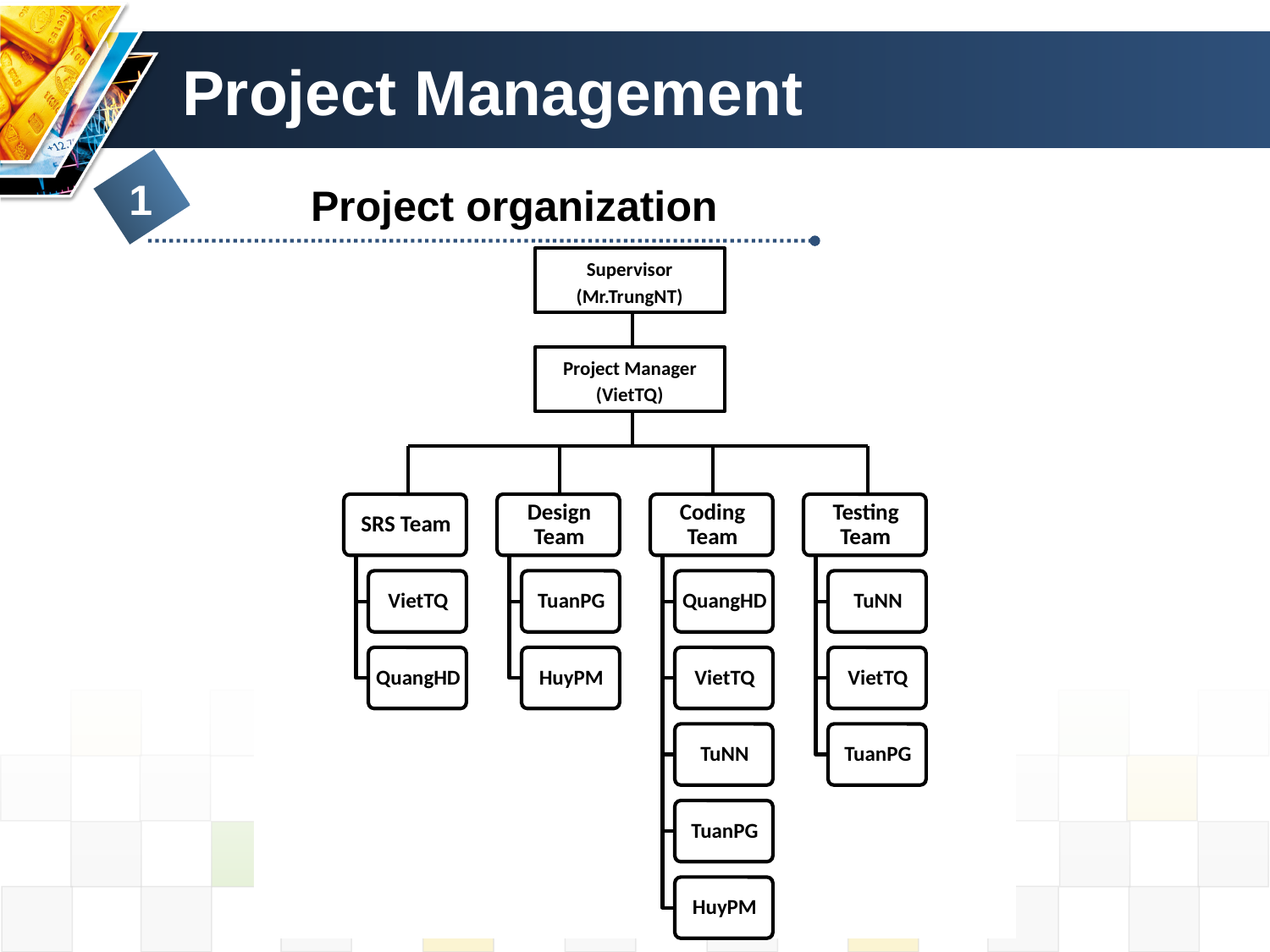

# Project Management

1
Project organization

Supervisor (Mr.TrungNT)
Project Manager (VietTQ)
SRS Team
VietTQ
QuangHD
Design Team
TuanPG
HuyPM
Coding Team
QuangHD
VietTQ
TuNN
TuanPG
HuyPM
Testing Team
TuNN
VietTQ
TuanPG